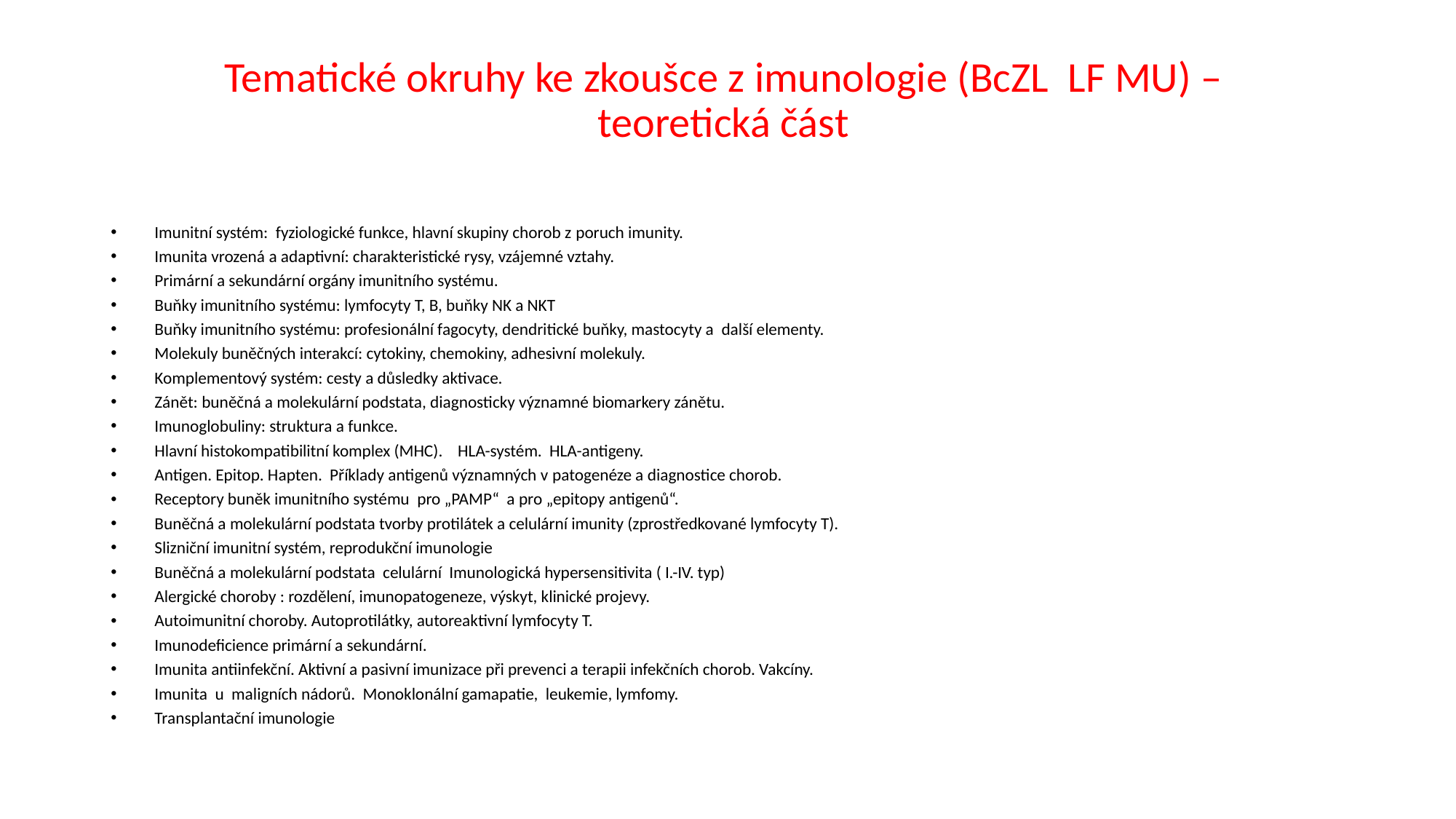

# Tematické okruhy ke zkoušce z imunologie (BcZL  LF MU) –teoretická část
Imunitní systém:  fyziologické funkce, hlavní skupiny chorob z poruch imunity.
Imunita vrozená a adaptivní: charakteristické rysy, vzájemné vztahy.
Primární a sekundární orgány imunitního systému.
Buňky imunitního systému: lymfocyty T, B, buňky NK a NKT
Buňky imunitního systému: profesionální fagocyty, dendritické buňky, mastocyty a  další elementy.
Molekuly buněčných interakcí: cytokiny, chemokiny, adhesivní molekuly.
Komplementový systém: cesty a důsledky aktivace.
Zánět: buněčná a molekulární podstata, diagnosticky významné biomarkery zánětu.
Imunoglobuliny: struktura a funkce.
Hlavní histokompatibilitní komplex (MHC).    HLA-systém.  HLA-antigeny.
Antigen. Epitop. Hapten.  Příklady antigenů významných v patogenéze a diagnostice chorob.
Receptory buněk imunitního systému  pro „PAMP“  a pro „epitopy antigenů“.
Buněčná a molekulární podstata tvorby protilátek a celulární imunity (zprostředkované lymfocyty T).
Slizniční imunitní systém, reprodukční imunologie
Buněčná a molekulární podstata  celulární  Imunologická hypersensitivita ( I.-IV. typ)
Alergické choroby : rozdělení, imunopatogeneze, výskyt, klinické projevy.
Autoimunitní choroby. Autoprotilátky, autoreaktivní lymfocyty T.
Imunodeficience primární a sekundární.
Imunita antiinfekční. Aktivní a pasivní imunizace při prevenci a terapii infekčních chorob. Vakcíny.
Imunita  u  maligních nádorů.  Monoklonální gamapatie,  leukemie, lymfomy.
Transplantační imunologie